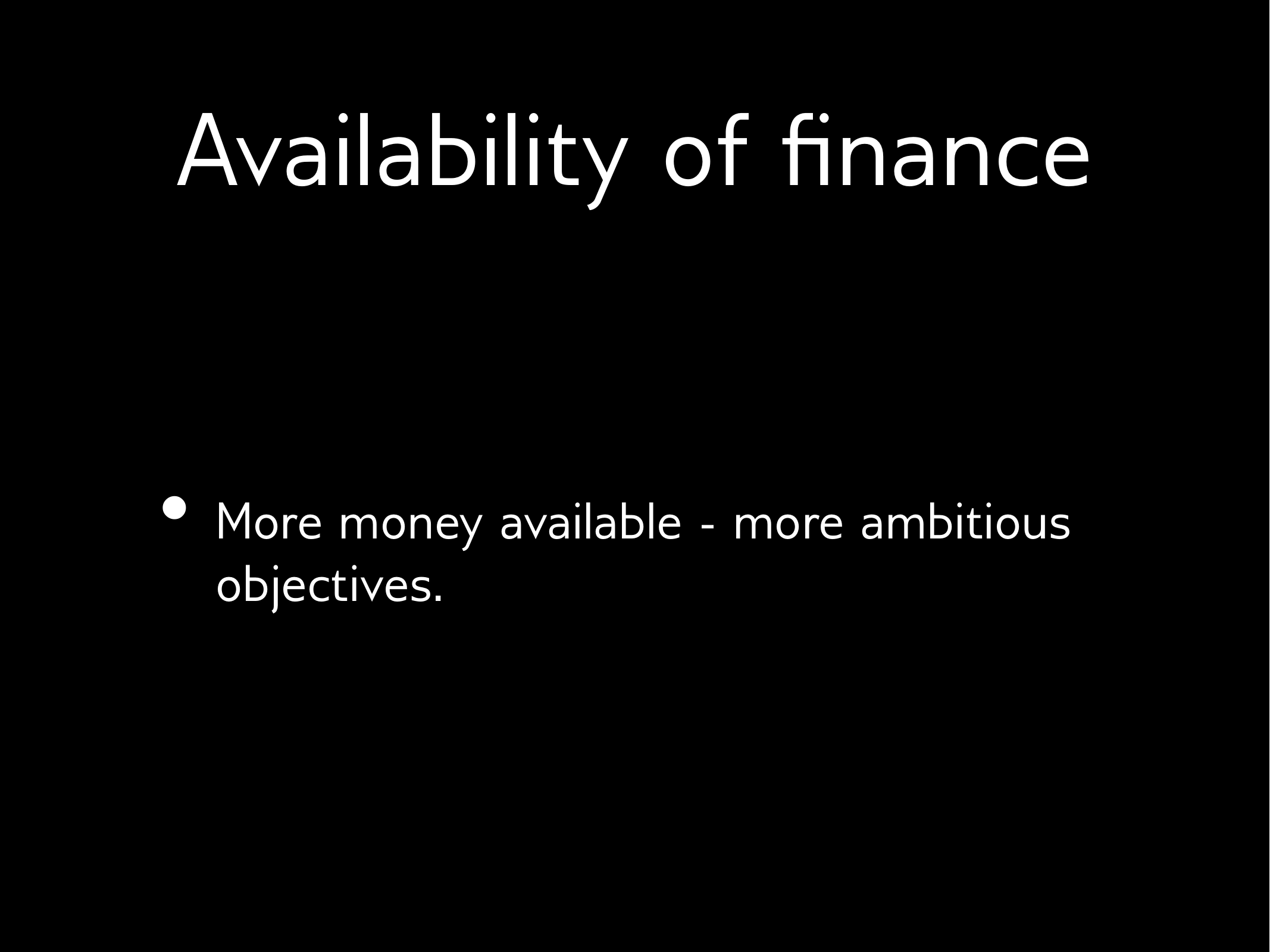

# Availability of finance
More money available - more ambitious objectives.